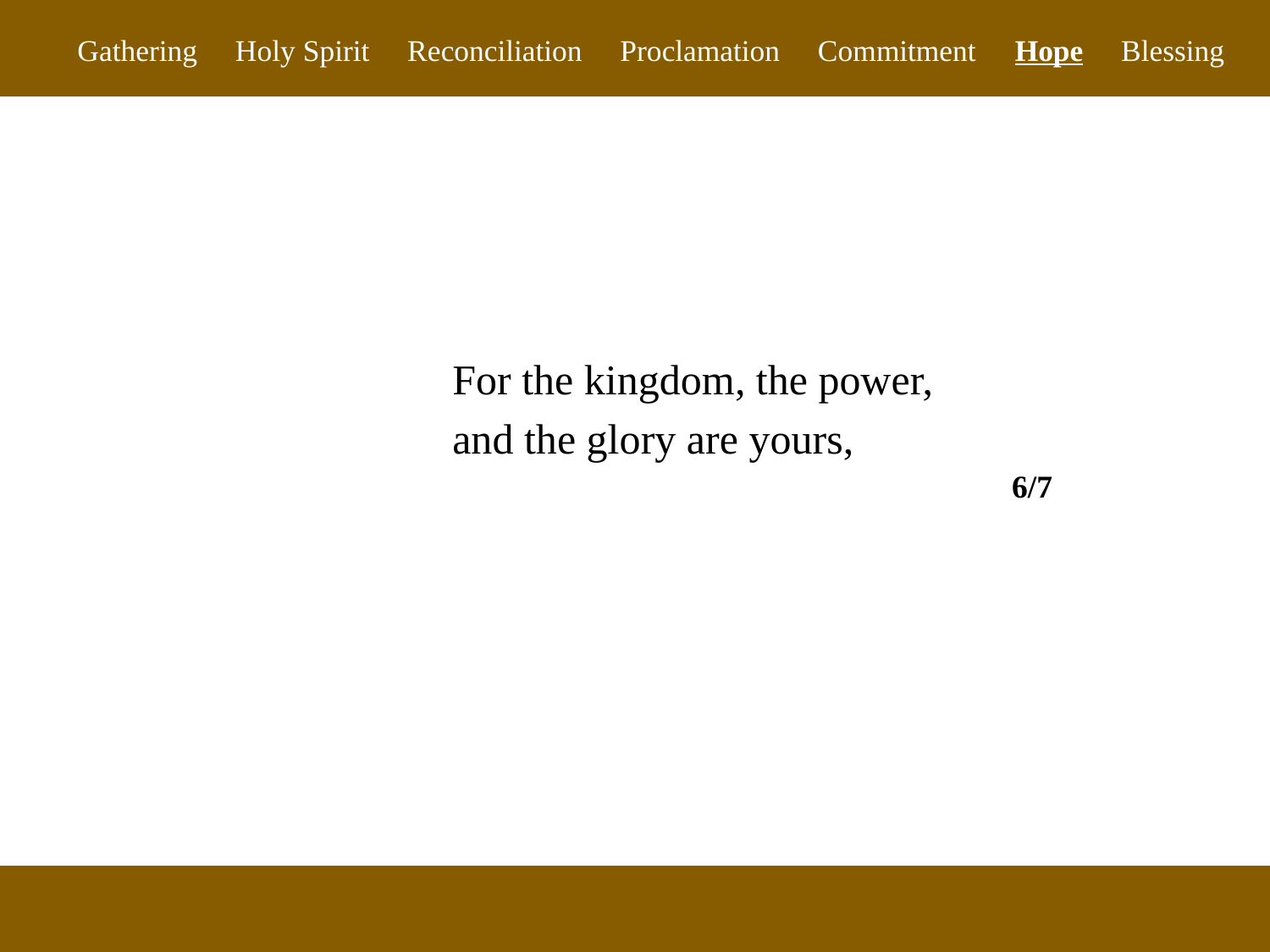

Gathering     Holy Spirit     Reconciliation     Proclamation     Commitment     Hope     Blessing

For the kingdom, the power,
and the glory are yours,
6/7